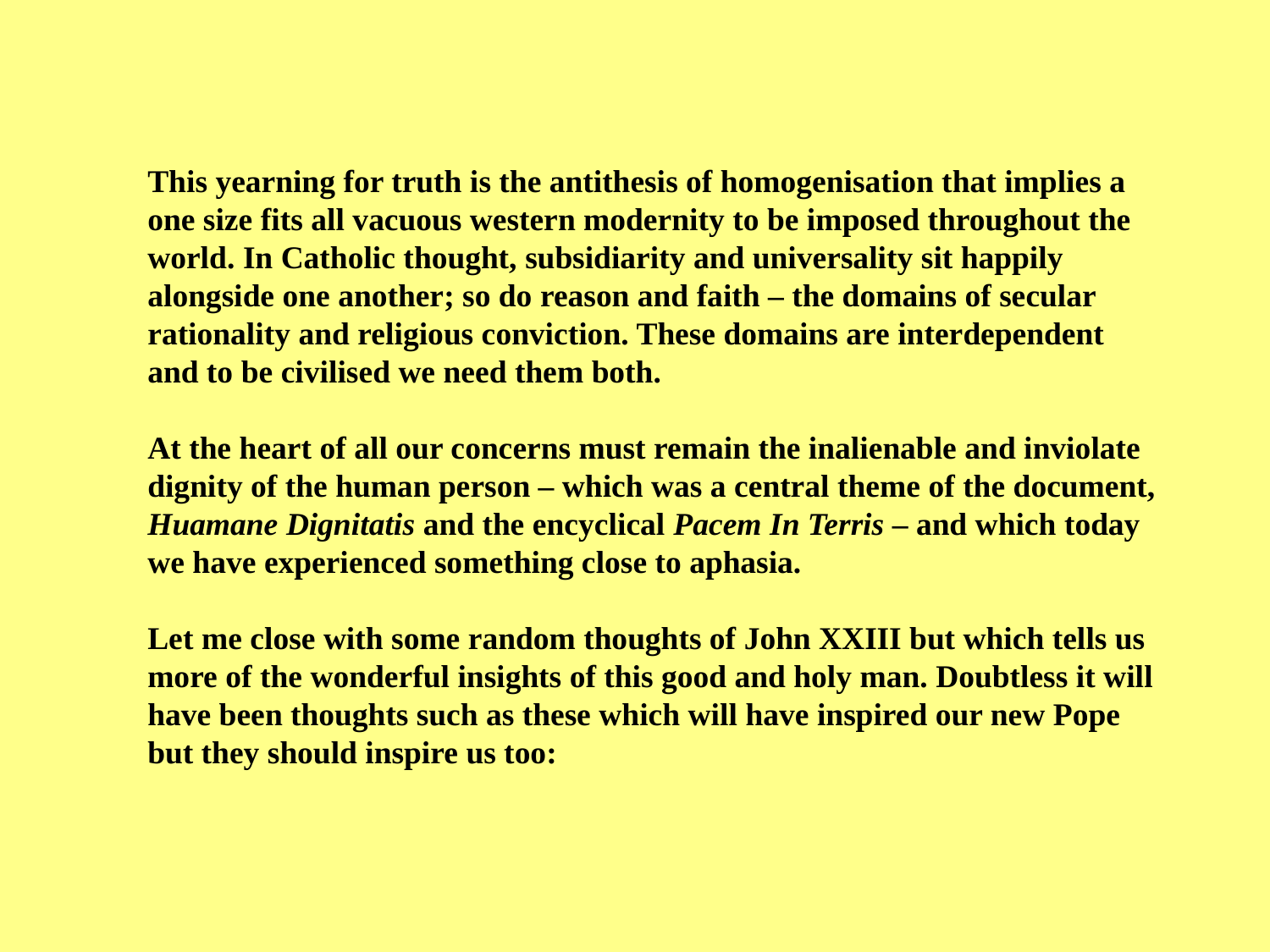

This yearning for truth is the antithesis of homogenisation that implies a one size fits all vacuous western modernity to be imposed throughout the world. In Catholic thought, subsidiarity and universality sit happily alongside one another; so do reason and faith – the domains of secular rationality and religious conviction. These domains are interdependent and to be civilised we need them both.

At the heart of all our concerns must remain the inalienable and inviolate dignity of the human person – which was a central theme of the document, Huamane Dignitatis and the encyclical Pacem In Terris – and which today we have experienced something close to aphasia.

Let me close with some random thoughts of John XXIII but which tells us more of the wonderful insights of this good and holy man. Doubtless it will have been thoughts such as these which will have inspired our new Pope but they should inspire us too: